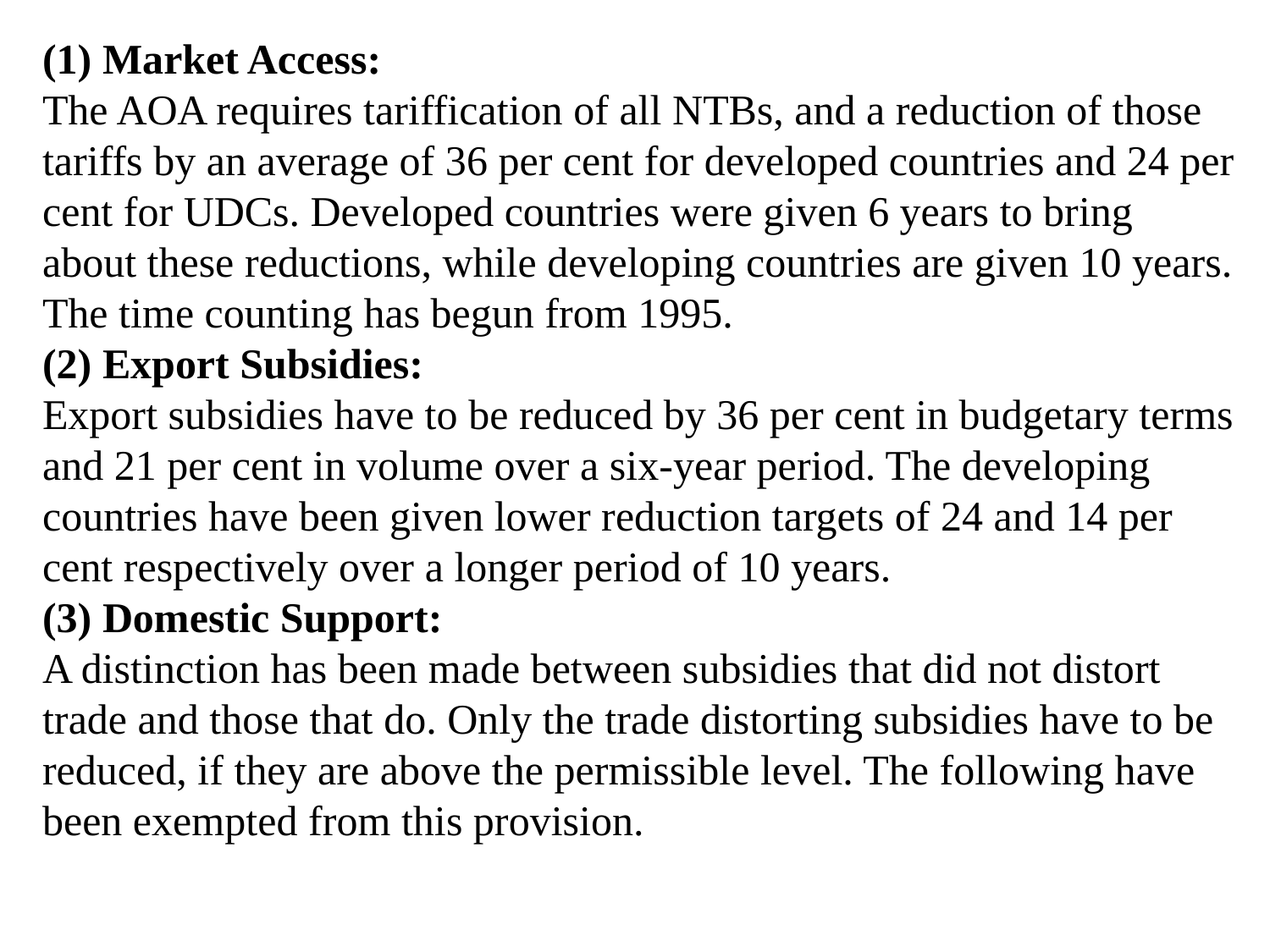

(1) Market Access:
The AOA requires tariffication of all NTBs, and a reduction of those tariffs by an average of 36 per cent for developed countries and 24 per cent for UDCs. Developed countries were given 6 years to bring about these reductions, while developing countries are given 10 years. The time counting has begun from 1995.
(2) Export Subsidies:
Export subsidies have to be reduced by 36 per cent in budgetary terms and 21 per cent in volume over a six-year period. The developing countries have been given lower reduction targets of 24 and 14 per cent respectively over a longer period of 10 years.
(3) Domestic Support:
A distinction has been made between subsidies that did not distort trade and those that do. Only the trade distorting subsidies have to be reduced, if they are above the permissible level. The following have been exempted from this provision.